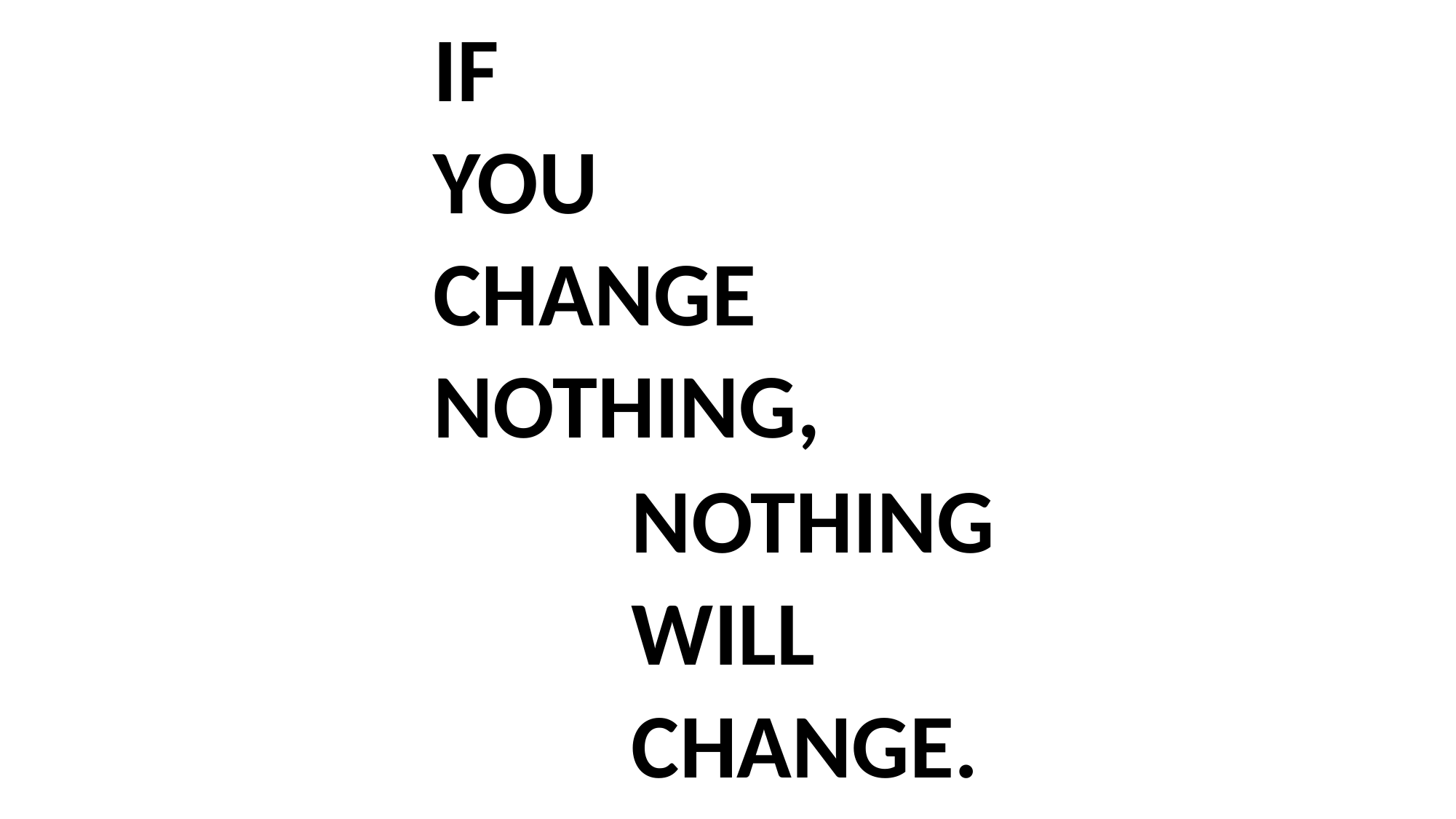

IF
YOU
CHANGE
NOTHING,
NOTHING
WILL
CHANGE.